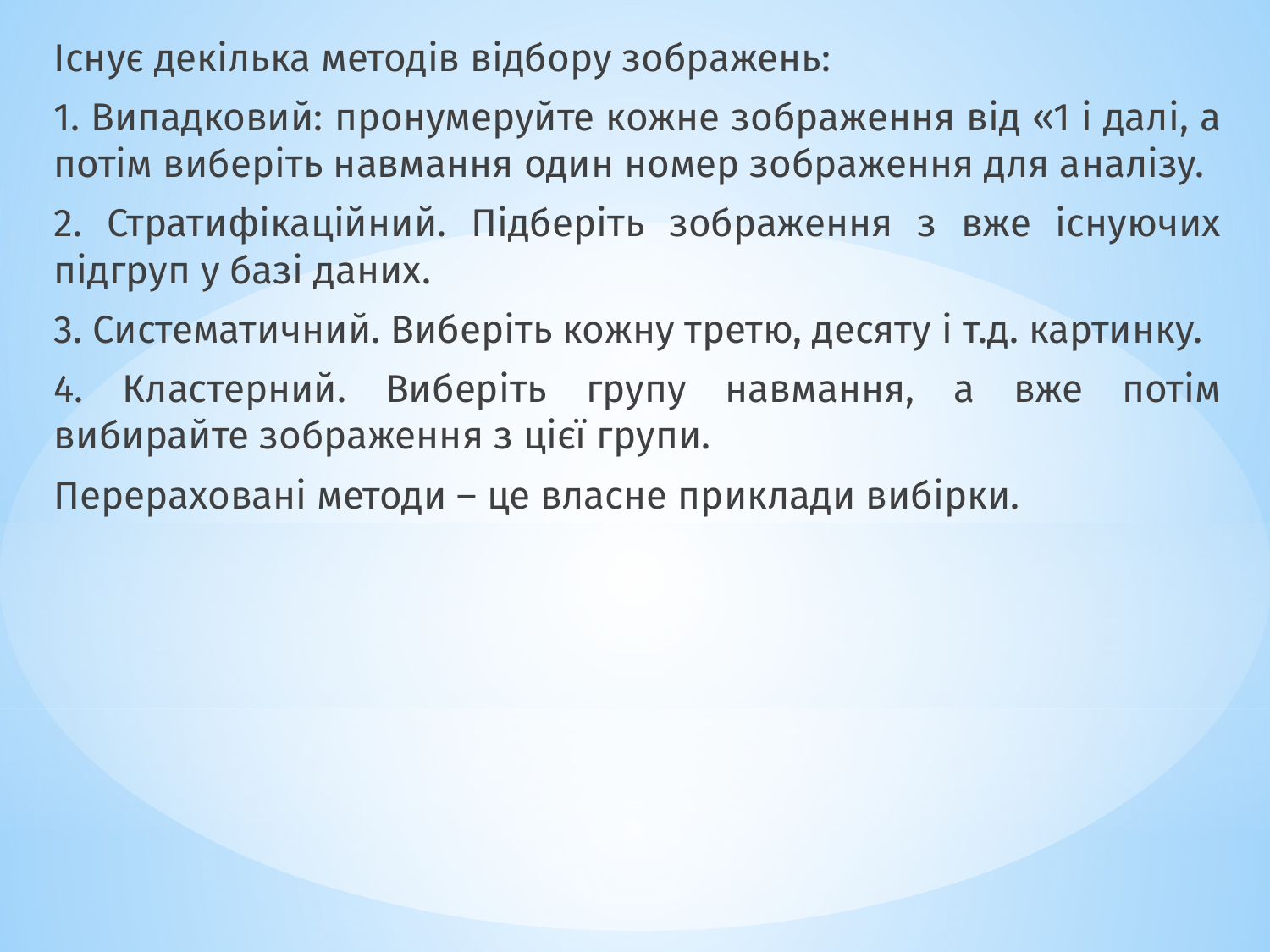

Існує декілька методів відбору зображень:
1. Випадковий: пронумеруйте кожне зображення від «1 і далі, а потім виберіть навмання один номер зображення для аналізу.
2. Стратифікаційний. Підберіть зображення з вже існуючих підгруп у базі даних.
3. Систематичний. Виберіть кожну третю, десяту і т.д. картинку.
4. Кластерний. Виберіть групу навмання, а вже потім вибирайте зображення з цієї групи.
Перераховані методи – це власне приклади вибірки.